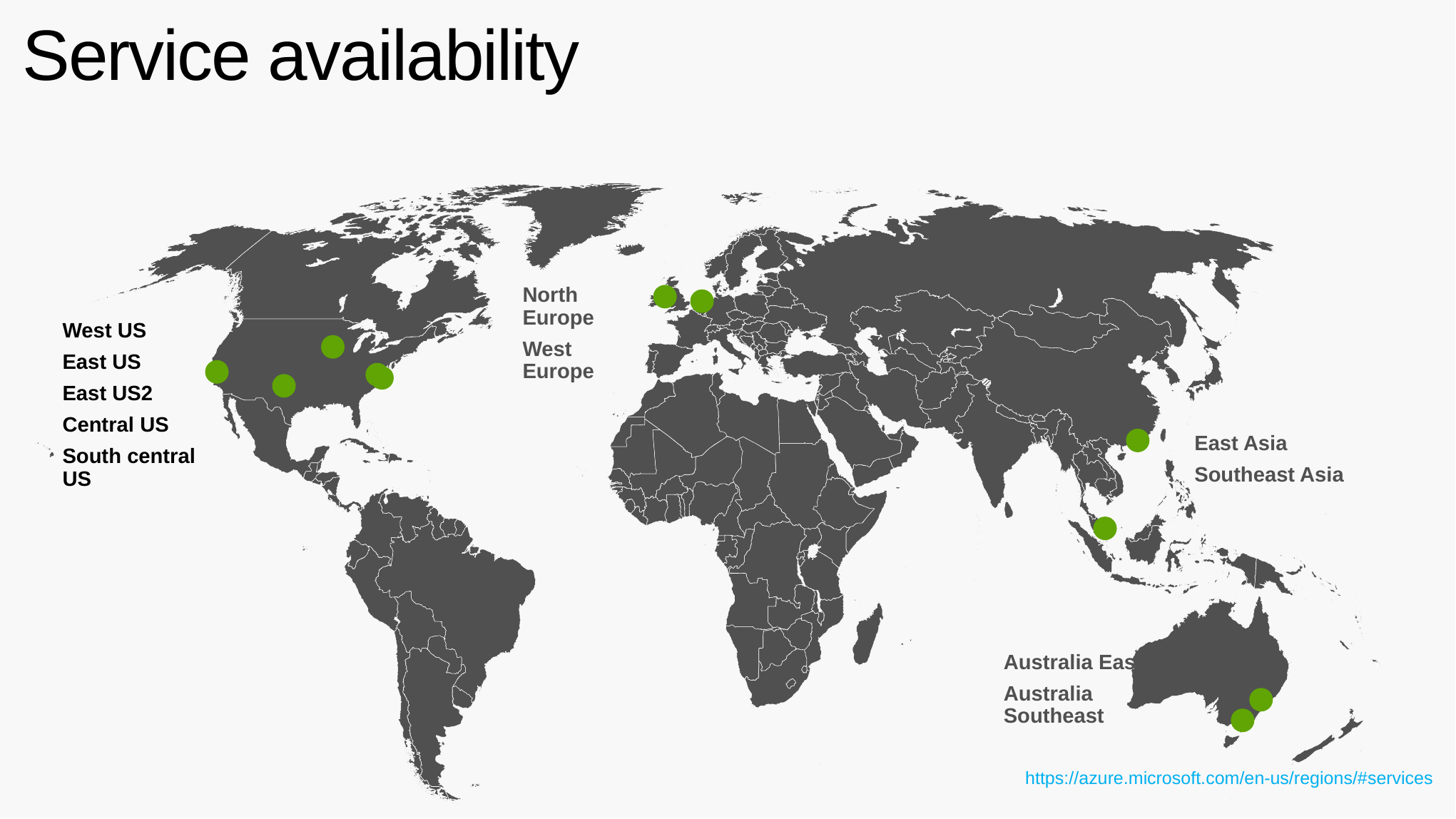

# Service availability

North Europe
West Europe

West US
East US
East US2
Central US
South central US

East Asia
Southeast Asia

Australia East
Australia Southeast

https://azure.microsoft.com/en-us/regions/#services